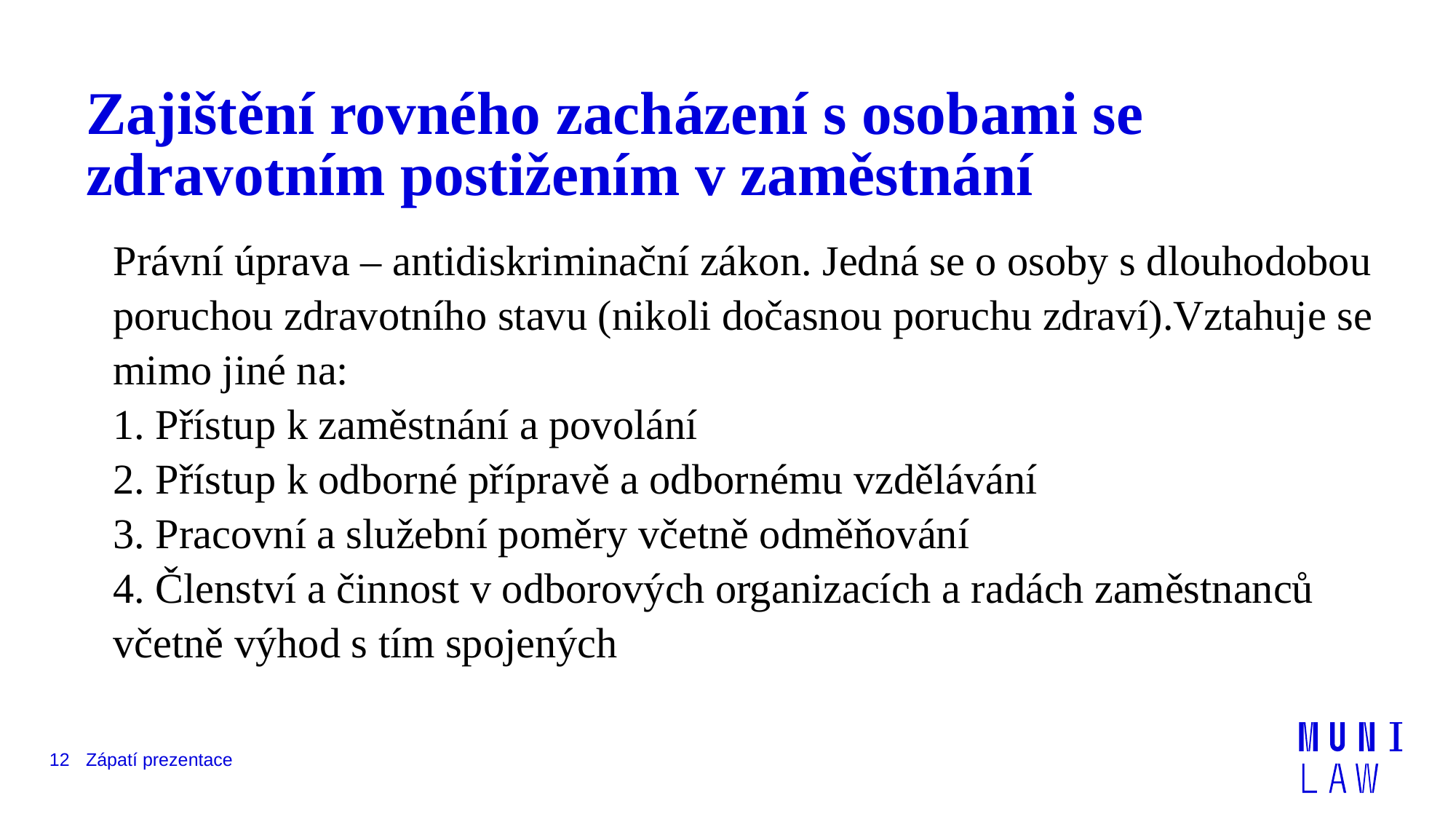

# Zajištění rovného zacházení s osobami se zdravotním postižením v zaměstnání
Právní úprava – antidiskriminační zákon. Jedná se o osoby s dlouhodobou poruchou zdravotního stavu (nikoli dočasnou poruchu zdraví).Vztahuje se mimo jiné na:
1. Přístup k zaměstnání a povolání
2. Přístup k odborné přípravě a odbornému vzdělávání
3. Pracovní a služební poměry včetně odměňování
4. Členství a činnost v odborových organizacích a radách zaměstnanců včetně výhod s tím spojených
12
Zápatí prezentace